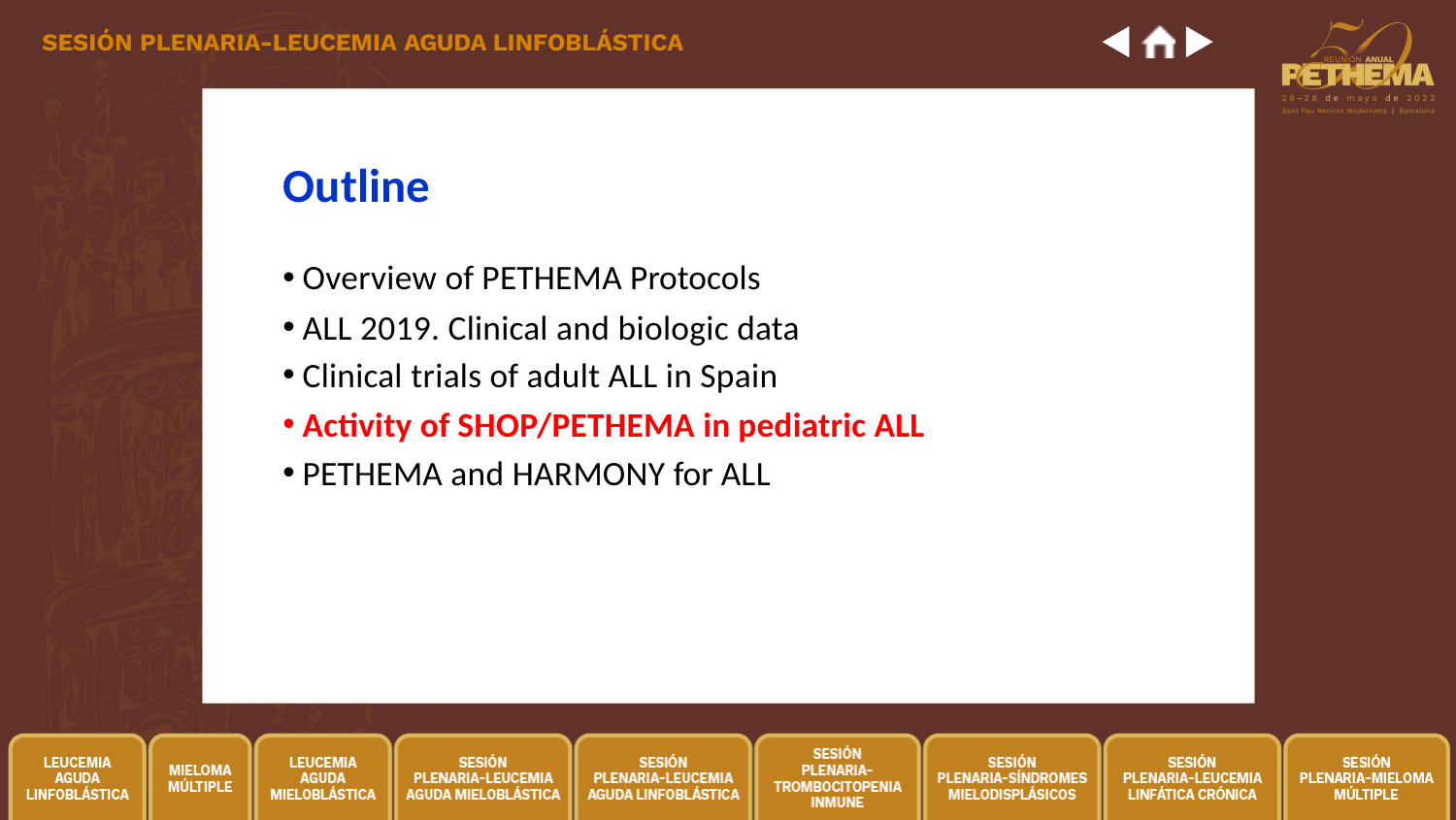

SESIÓN PLENARIA-LEUCEMIA AGUDA LINFOBLÁSTICA
# Outline
Overview of PETHEMA Protocols
ALL 2019. Clinical and biologic data
Clinical trials of adult ALL in Spain
Activity of SHOP/PETHEMA in pediatric ALL
PETHEMA and HARMONY for ALL